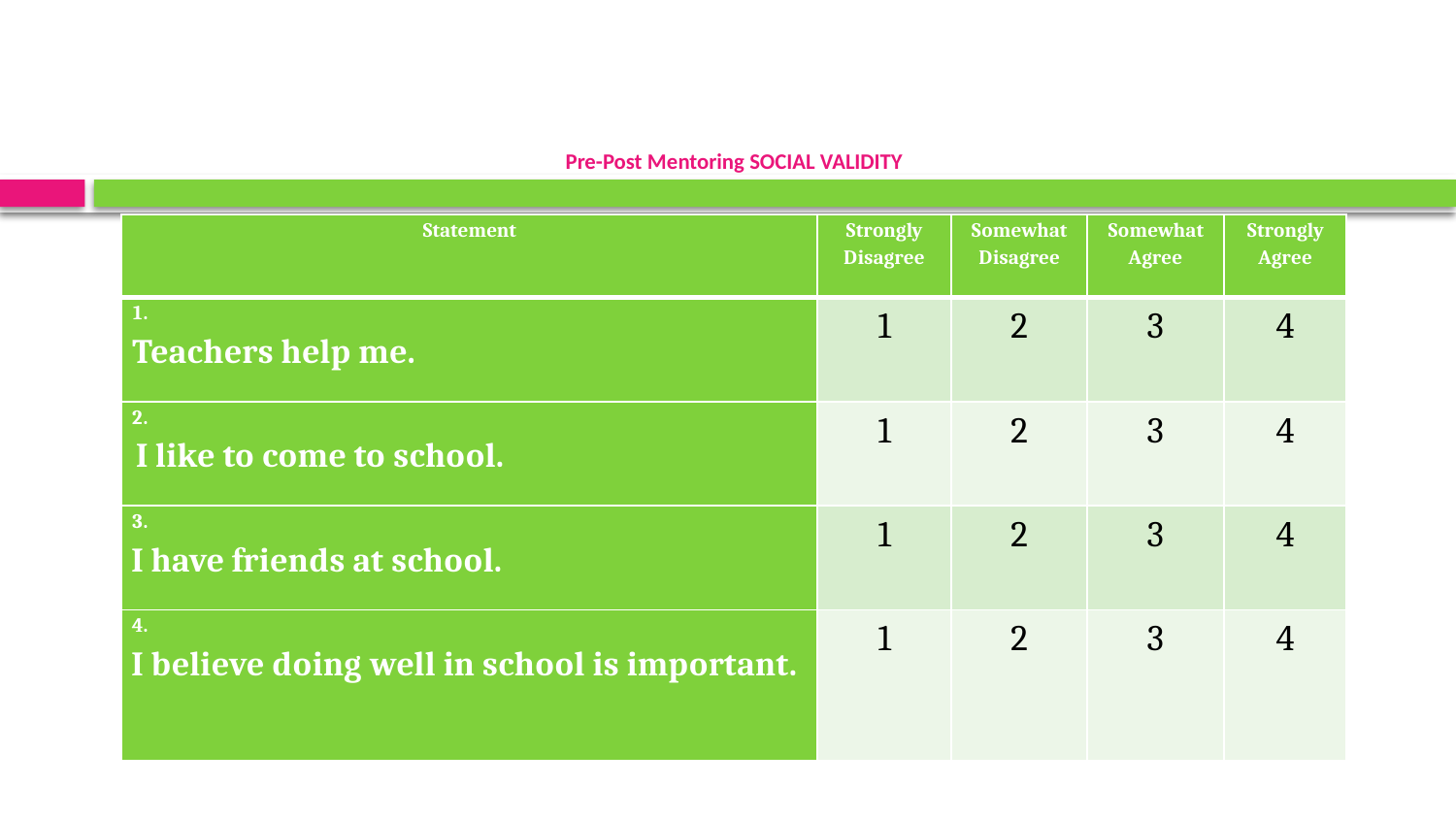

# Pre-Post Mentoring SOCIAL VALIDITY
| Statement | Strongly Disagree | Somewhat Disagree | Somewhat Agree | Strongly Agree |
| --- | --- | --- | --- | --- |
| 1. Teachers help me. | 1 | 2 | 3 | 4 |
| 2. I like to come to school. | 1 | 2 | 3 | 4 |
| 3. I have friends at school. | 1 | 2 | 3 | 4 |
| 4. I believe doing well in school is important. | 1 | 2 | 3 | 4 |